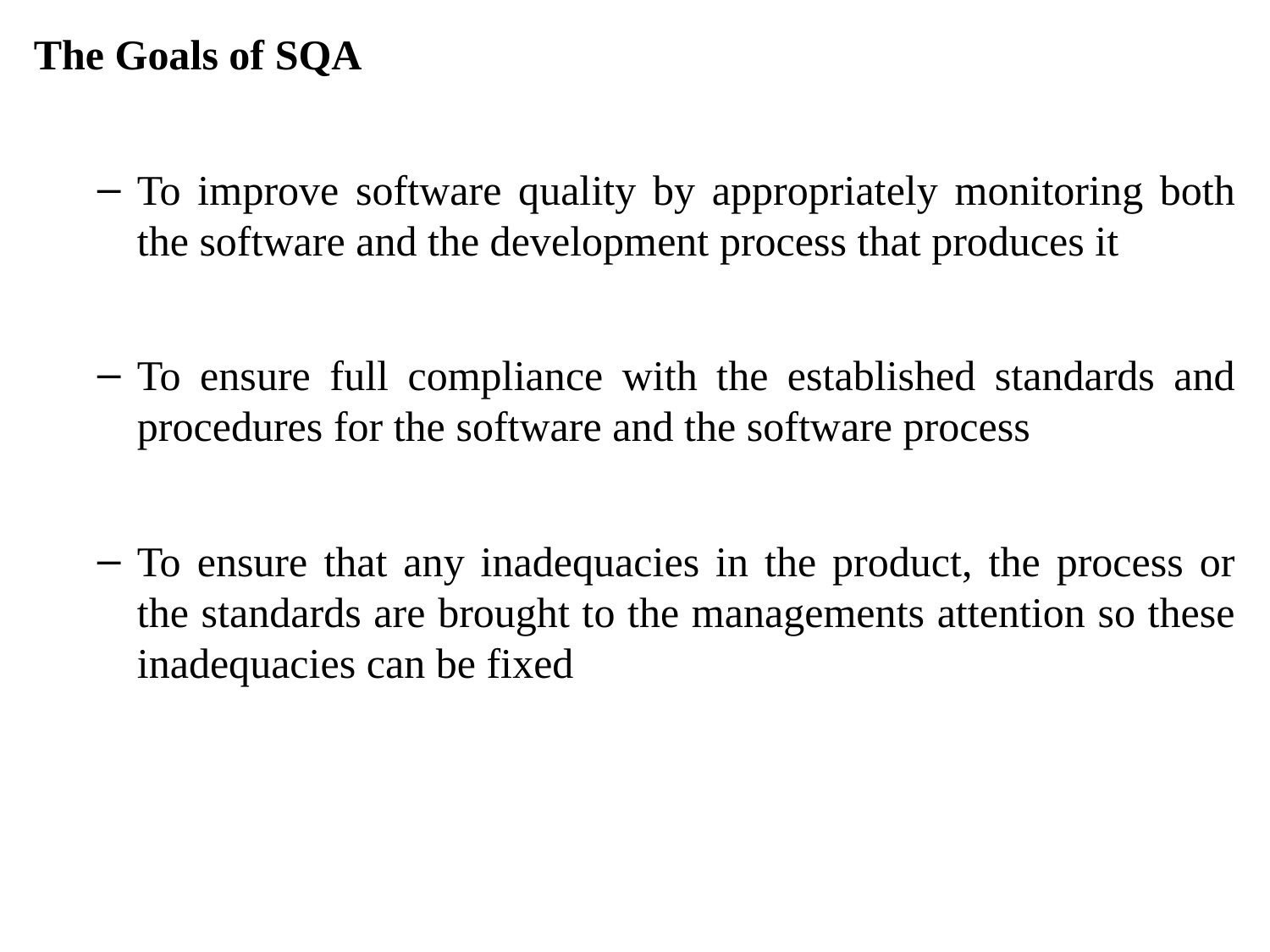

The Goals of SQA

To improve software quality by appropriately monitoring both the software and the development process that produces it

To ensure full compliance with the established standards and procedures for the software and the software process

To ensure that any inadequacies in the product, the process or the standards are brought to the managements attention so these inadequacies can be fixed